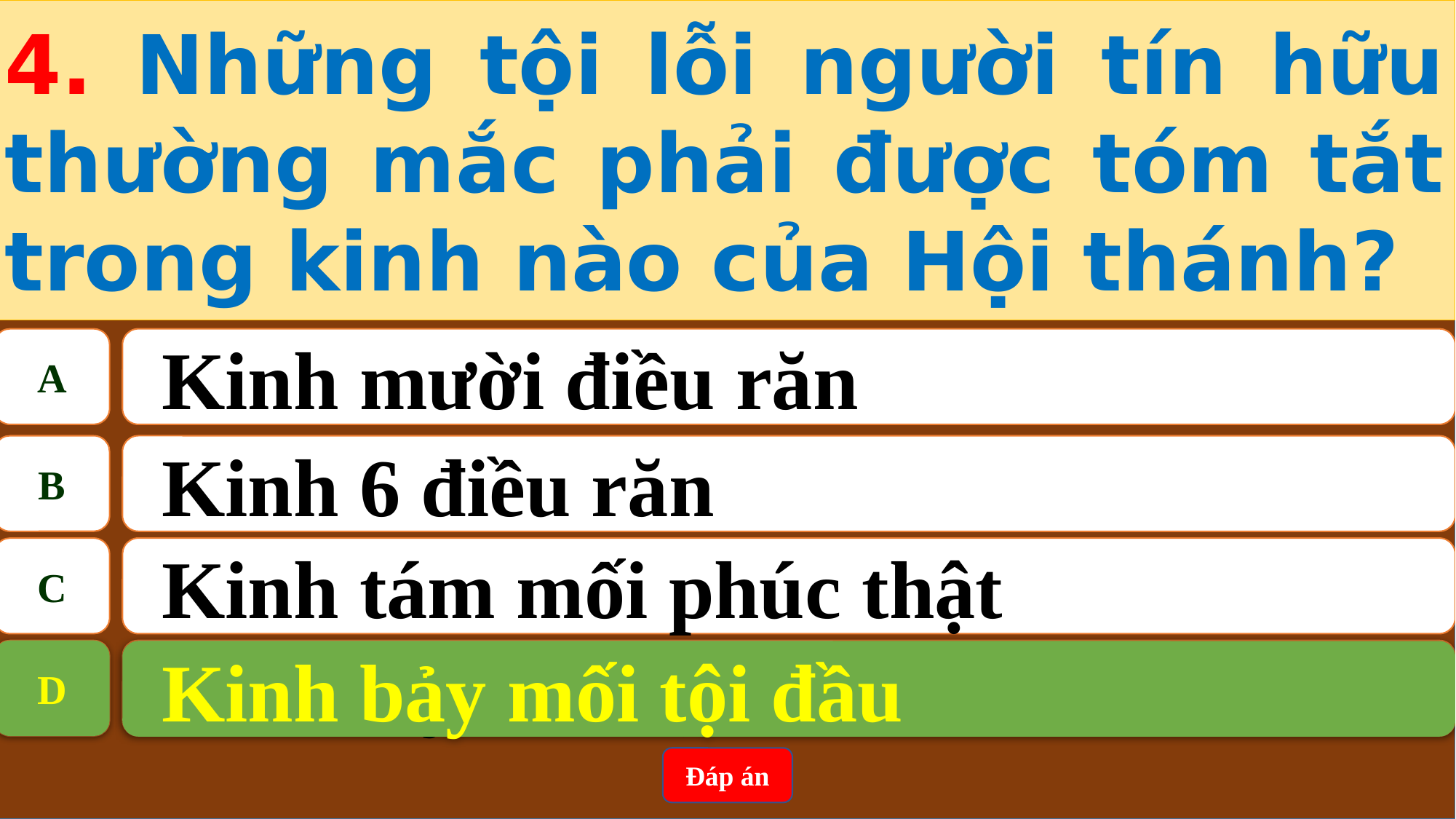

4. Những tội lỗi người tín hữu thường mắc phải được tóm tắt trong kinh nào của Hội thánh?
A
Kinh mười điều răn
B
Kinh 6 điều răn
C
Kinh tám mối phúc thật
D
Kinh bảy mối tội đầu
D
Kinh bảy mối tội đầu
Đáp án